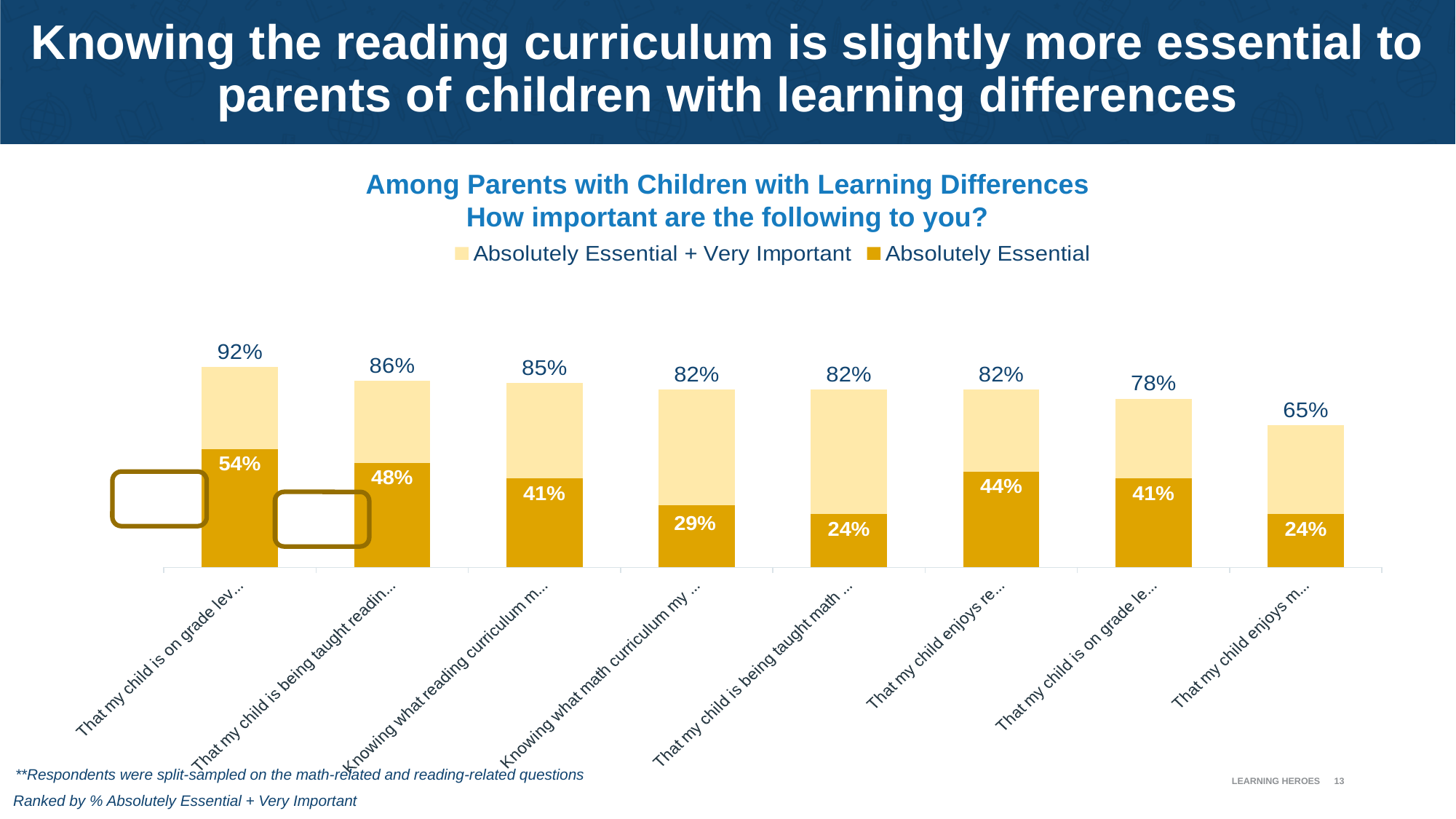

# Knowing the reading curriculum is slightly more essential to parents of children with learning differences
Among Parents with Children with Learning Differences
How important are the following to you?

### Chart

| Category | Absolutely Essential + Very Important | Absolutely Essential |
|---|---|---|
| That my child is on grade level for reading  | 0.92 | 0.544 |
| That my child is being taught reading using a high-quality curriculum  | 0.856 | 0.48 |
| Knowing what reading curriculum my child is learning in class  | 0.848 | 0.408 |
| Knowing what math curriculum my child is learning in class  | 0.816327 | 0.285714 |
| That my child is being taught math using a high-quality curriculum  | 0.816327 | 0.24489799999999998 |
| That my child enjoys reading  | 0.816 | 0.44 |
| That my child is on grade level for math  | 0.77551 | 0.408163 |
| That my child enjoys math  | 0.653061 | 0.24489799999999998 |

**Respondents were split-sampled on the math-related and reading-related questions
LEARNING HEROES
13
Ranked by % Absolutely Essential + Very Important